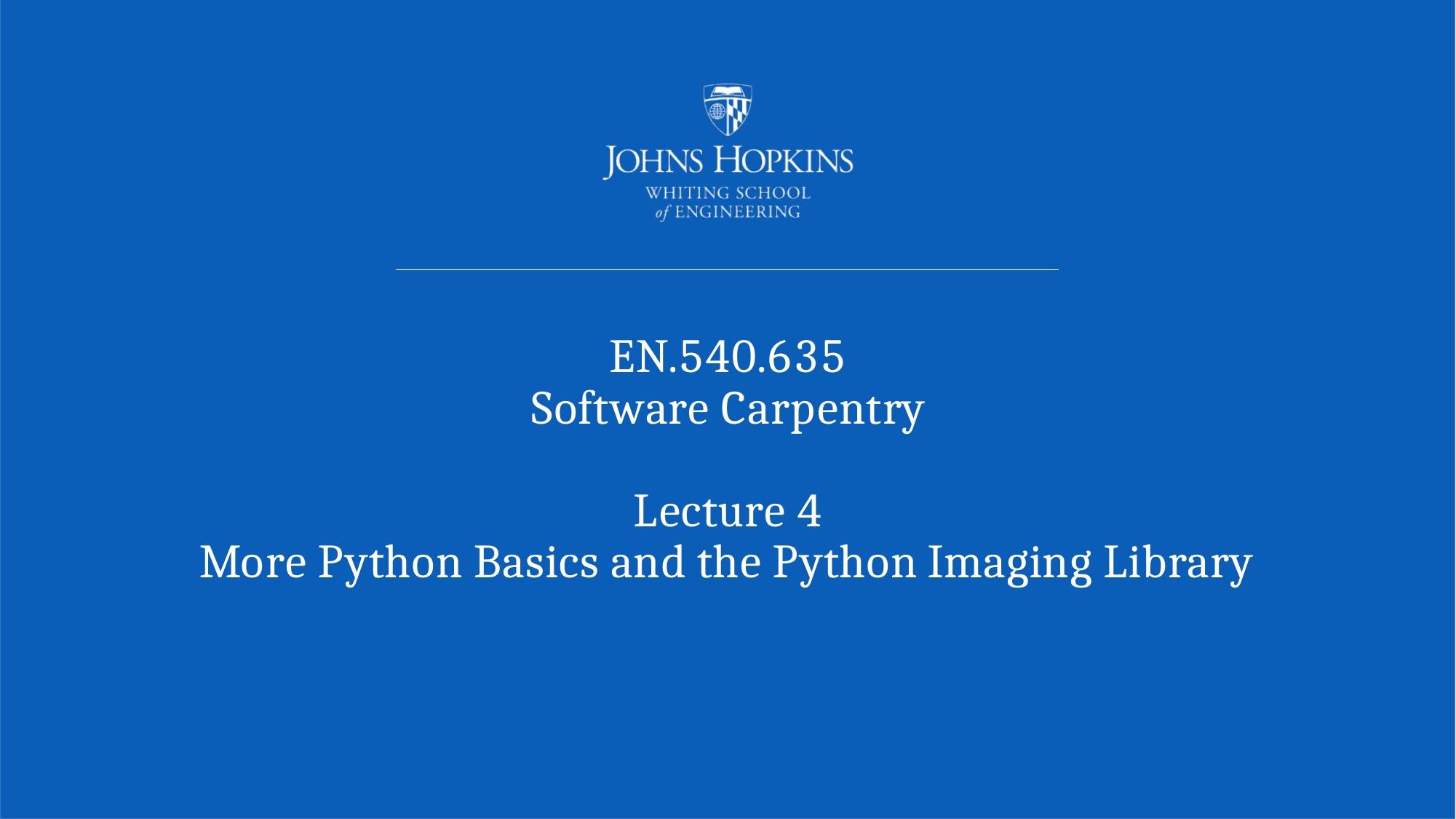

# EN.540.635 Software Carpentry Lecture 4 More Python Basics and the Python Imaging Library